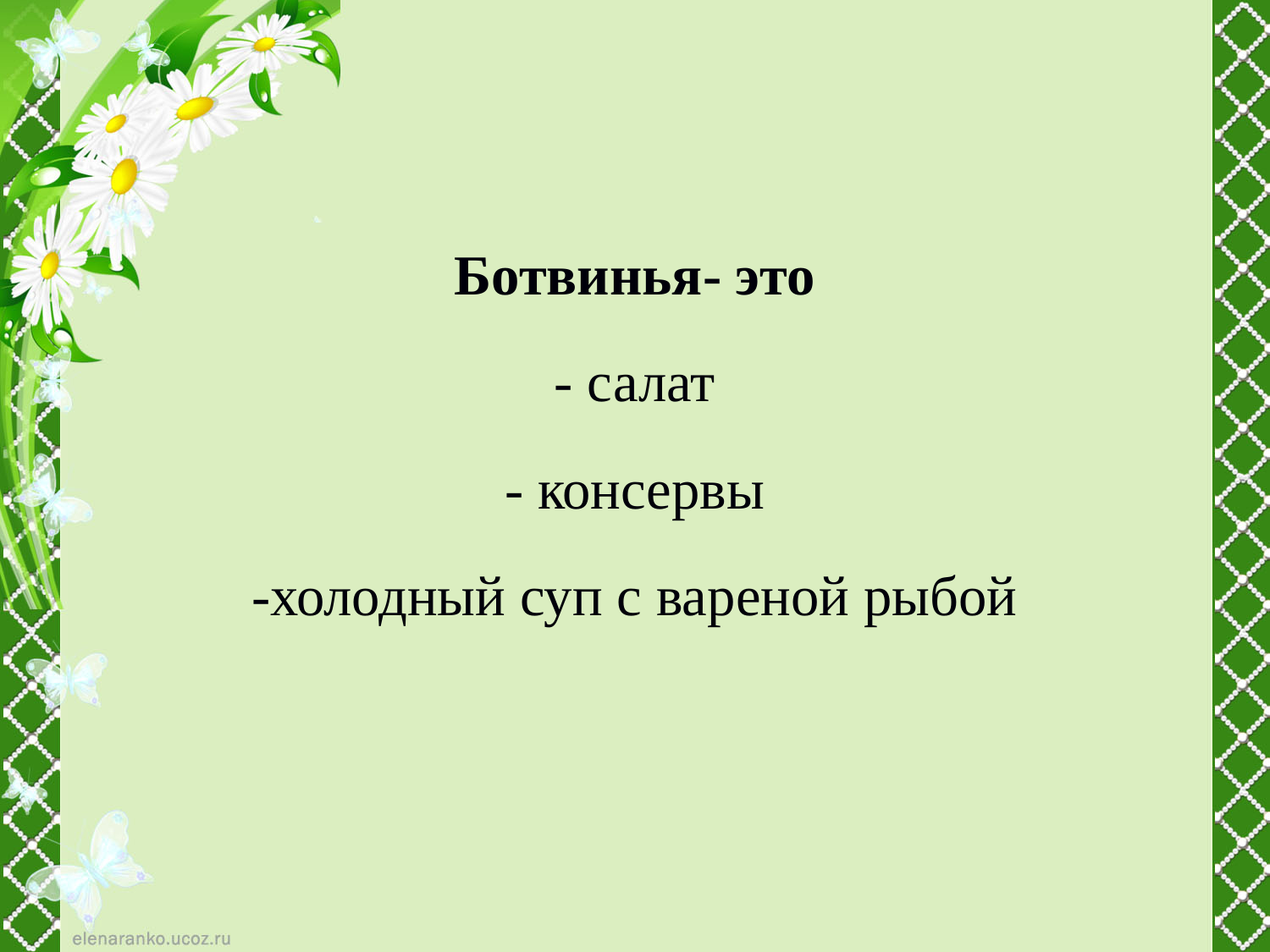

Ботвинья- это
- салат
- консервы
-холодный суп с вареной рыбой